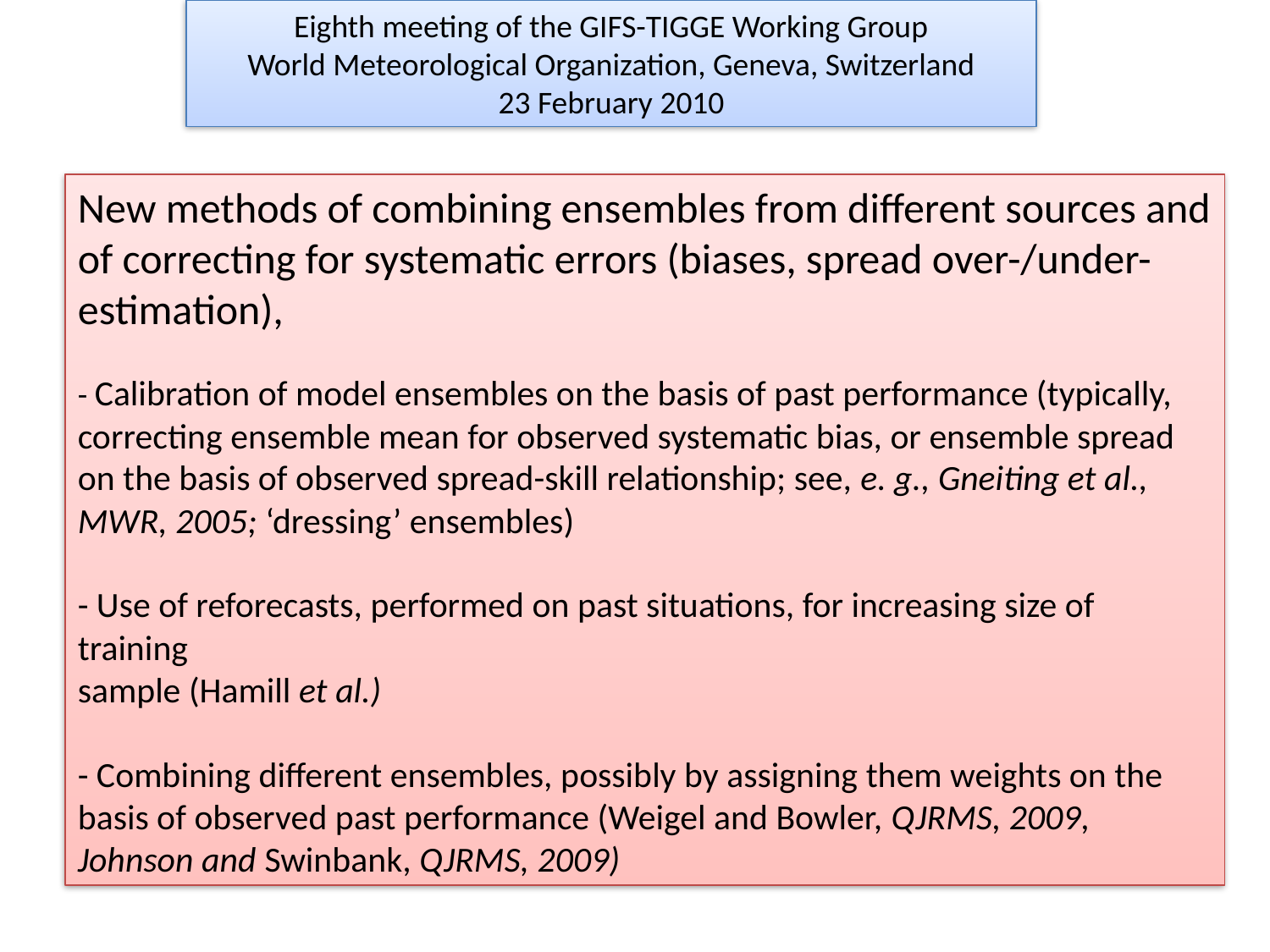

Eighth meeting of the GIFS-TIGGE Working Group
World Meteorological Organization, Geneva, Switzerland
23 February 2010
New methods of combining ensembles from different sources and of correcting for systematic errors (biases, spread over-/under-estimation),

- Calibration of model ensembles on the basis of past performance (typically,
correcting ensemble mean for observed systematic bias, or ensemble spread on the basis of observed spread-skill relationship; see, e. g., Gneiting et al., MWR, 2005; ‘dressing’ ensembles)

- Use of reforecasts, performed on past situations, for increasing size of training
sample (Hamill et al.)

- Combining different ensembles, possibly by assigning them weights on the basis of observed past performance (Weigel and Bowler, QJRMS, 2009, Johnson and Swinbank, QJRMS, 2009)